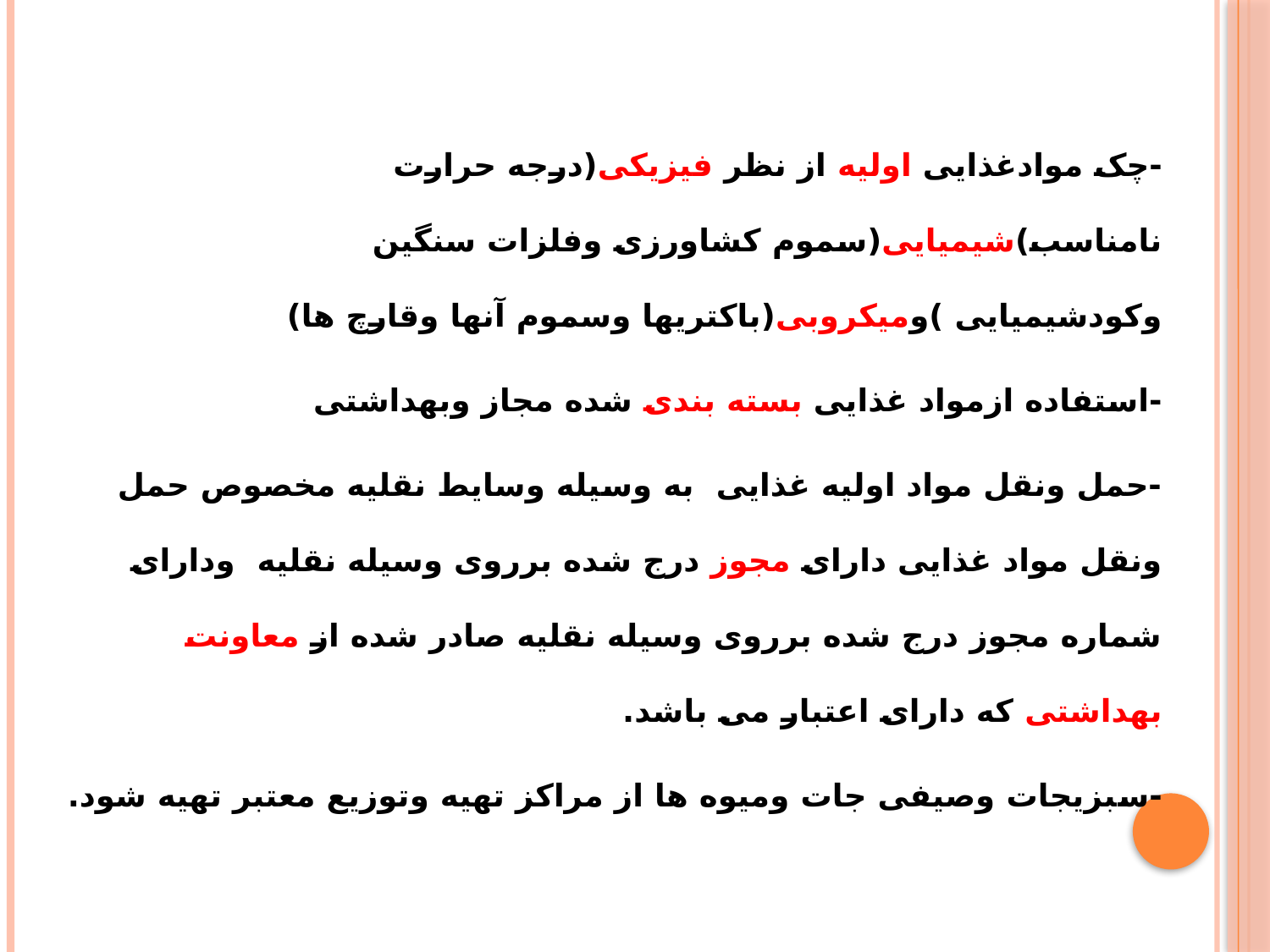

-چک موادغذایی اولیه از نظر فیزیکی(درجه حرارت نامناسب)شیمیایی(سموم کشاورزی وفلزات سنگین وکودشیمیایی )ومیکروبی(باکتریها وسموم آنها وقارچ ها)
-استفاده ازمواد غذایی بسته بندی شده مجاز وبهداشتی
-حمل ونقل مواد اولیه غذایی  به وسیله وسایط نقلیه مخصوص حمل ونقل مواد غذایی دارای مجوز درج شده برروی وسیله نقلیه  ودارای شماره مجوز درج شده برروی وسیله نقلیه صادر شده از معاونت بهداشتی که دارای اعتبار می باشد.
-سبزیجات وصیفی جات ومیوه ها از مراکز تهیه وتوزیع معتبر تهیه شود.